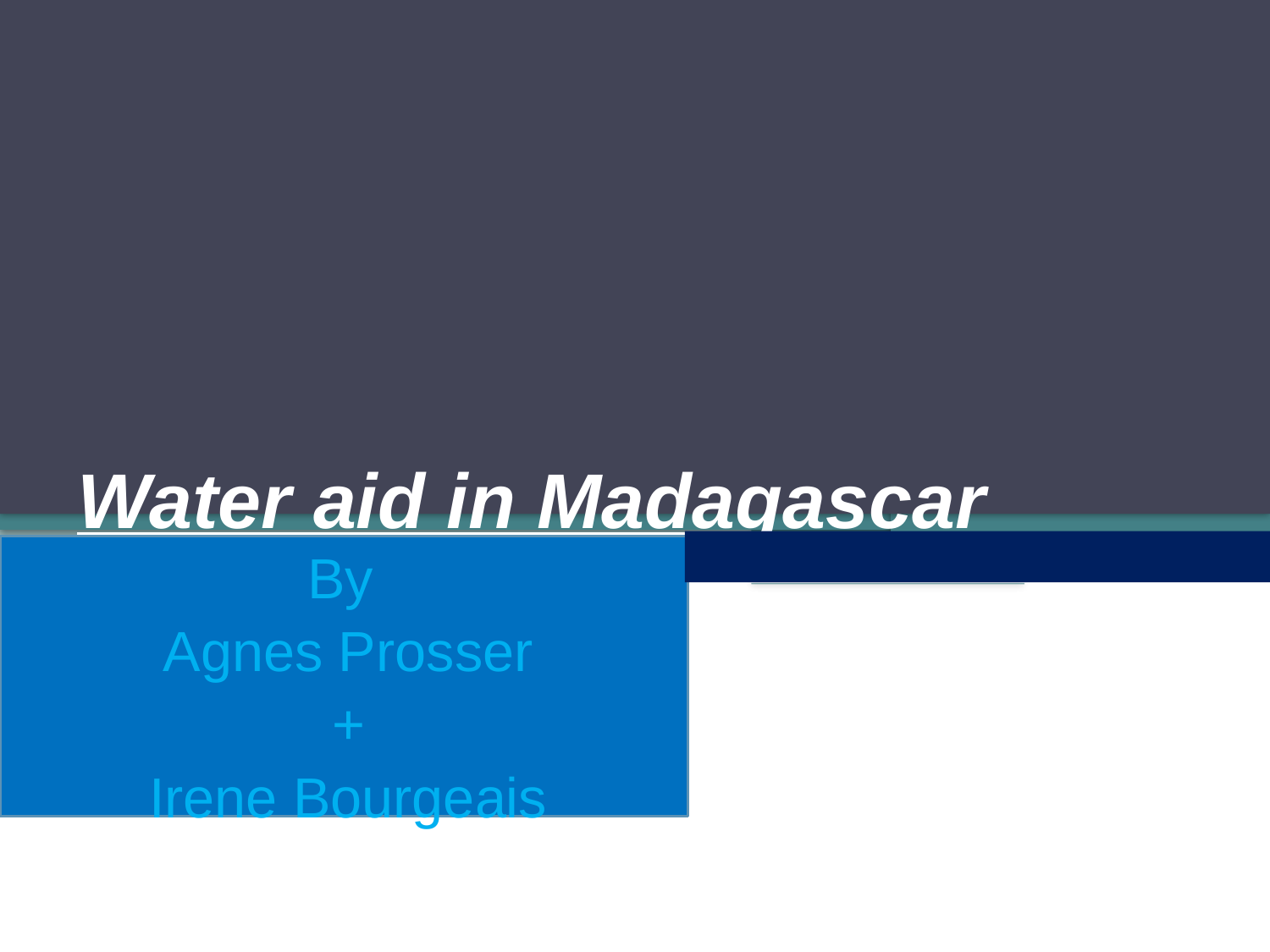

# Water aid in Madagascar

By
Agnes Prosser
+
Irene Bourgeais